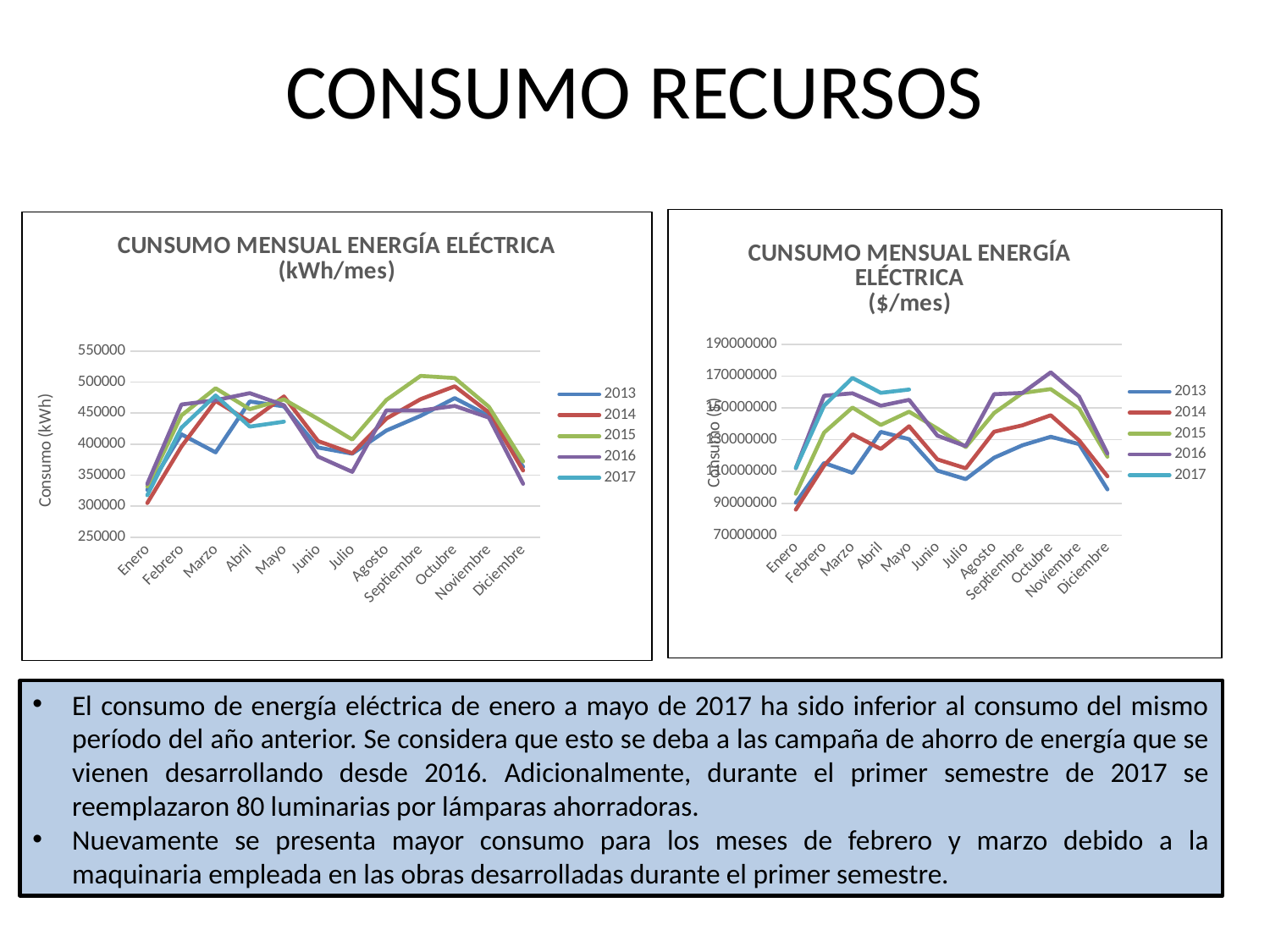

# CONSUMO RECURSOS

### Chart: CUNSUMO MENSUAL ENERGÍA ELÉCTRICA
($/mes)

| Category | 2013 | 2014 | 2015 | 2016 | 2017 |
|---|---|---|---|---|---|
| Enero | 90377931.908022 | 86014916.663493 | 96022754.9703393 | 112098149.179927 | 112145872.88 |
| Febrero | 115372520.226784 | 113711504.614688 | 134490546.438417 | 157642334.625154 | 151403016.38 |
| Marzo | 109099817.741003 | 133378544.568625 | 150198294.141489 | 159175864.816724 | 168825317.87 |
| Abril | 134928091.585913 | 124185751.538626 | 139230252.369247 | 151332358.538456 | 159437640.77 |
| Mayo | 130310548.409072 | 138454102.64604 | 147597211.028156 | 155062610.826885 | 161504704.18 |
| Junio | 110510101.336759 | 117595857.487423 | 136967950.114387 | 132513909.6 | None |
| Julio | 105185040.899497 | 111993464.509995 | 125395009.136739 | 125917341.48 | None |
| Agosto | 118666682.404681 | 135017485.811392 | 146757330.615152 | 158598822.48 | None |
| Septiembre | 126503630.867027 | 139023472.681406 | 159338684.309898 | 159371643.48 | None |
| Octubre | 131823557.683884 | 145383963.460192 | 161792488.124998 | 172318714.7 | None |
| Noviembre | 127219065.430135 | 129560503.096202 | 149497593.337163 | 157094438.79 | None |
| Diciembre | 98741105.644452 | 106968865.419143 | 119298114.926016 | 121252707.29 | None |

### Chart: CUNSUMO MENSUAL ENERGÍA ELÉCTRICA
(kWh/mes)

| Category | 2013 | 2014 | 2015 | 2016 | 2017 |
|---|---|---|---|---|---|
| Enero | 326412.8 | 305052.9200000001 | 331799.32 | 336102.32 | 317602.36 |
| Febrero | 415836.7066666667 | 396179.34 | 446220.74 | 463855.74 | 426487.02 |
| Marzo | 386772.1533333333 | 469667.1499999998 | 489966.6 | 470761.34 | 478447.36 |
| Abril | 468741.14 | 436061.85 | 456258.74 | 482089.26 | 428141.0 |
| Mayo | 460745.7200000001 | 476804.96 | 472061.37 | 462632.12 | 436133.6 |
| Junio | 394518.94 | 404936.08 | 440619.68 | 379823.16 | None |
| Julio | 384549.06 | 385232.54 | 407323.4200000001 | 355267.4800000001 | None |
| Agosto | 421944.7200000001 | 441156.34 | 471181.44 | 454466.04 | None |
| Septiembre | 445589.54 | 472390.6 | 509910.82 | 454148.62 | None |
| Octubre | 474131.5 | 493098.28 | 506473.66 | 461464.7 | None |
| Noviembre | 445554.3 | 451010.84 | 460097.84 | 442712.44 | None |
| Diciembre | 363354.78 | 357485.12 | 372006.7 | 336204.2200000001 | None |
El consumo de energía eléctrica de enero a mayo de 2017 ha sido inferior al consumo del mismo período del año anterior. Se considera que esto se deba a las campaña de ahorro de energía que se vienen desarrollando desde 2016. Adicionalmente, durante el primer semestre de 2017 se reemplazaron 80 luminarias por lámparas ahorradoras.
Nuevamente se presenta mayor consumo para los meses de febrero y marzo debido a la maquinaria empleada en las obras desarrolladas durante el primer semestre.